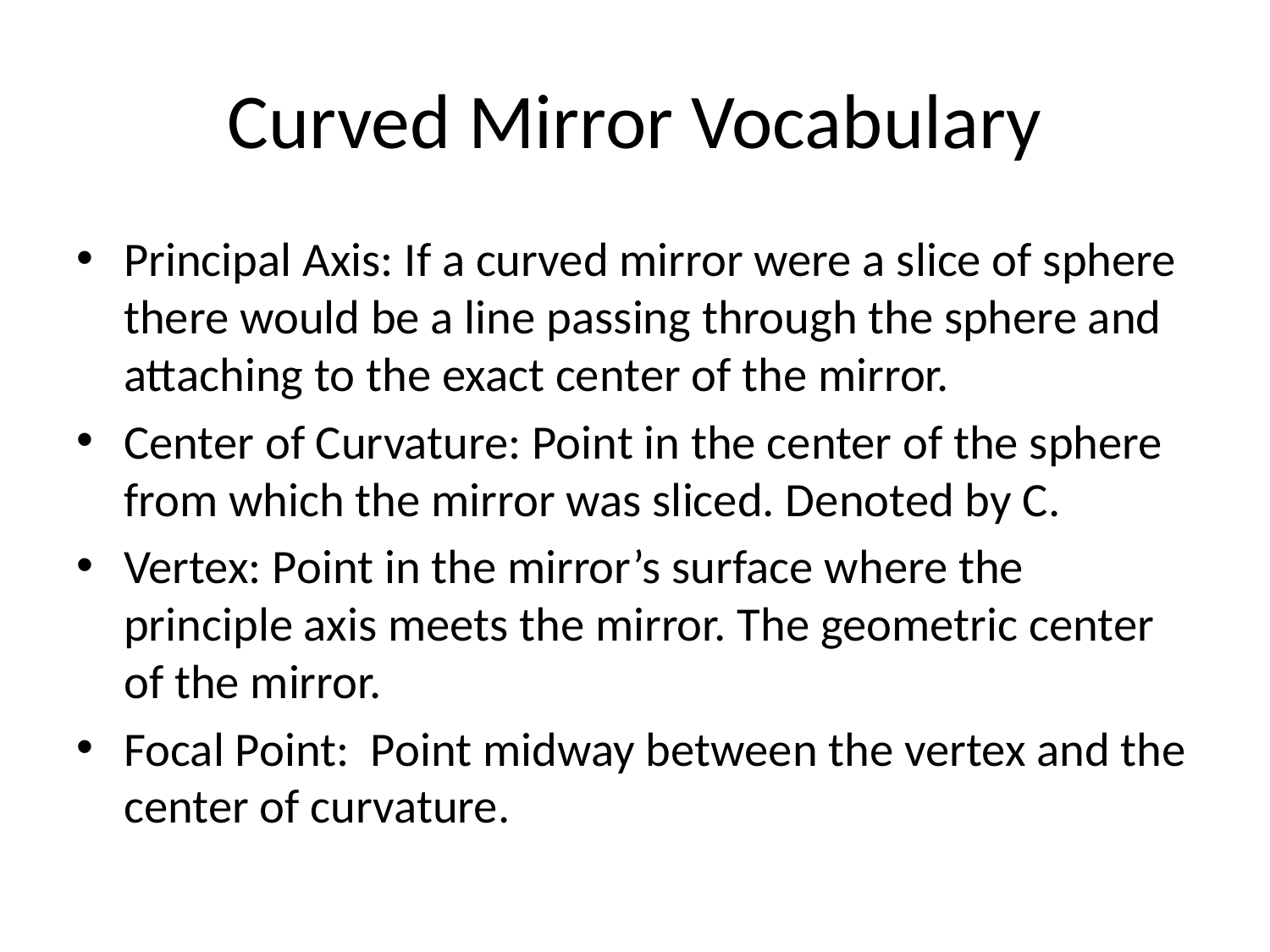

# Curved Mirror Vocabulary
Principal Axis: If a curved mirror were a slice of sphere there would be a line passing through the sphere and attaching to the exact center of the mirror.
Center of Curvature: Point in the center of the sphere from which the mirror was sliced. Denoted by C.
Vertex: Point in the mirror’s surface where the principle axis meets the mirror. The geometric center of the mirror.
Focal Point:  Point midway between the vertex and the center of curvature.